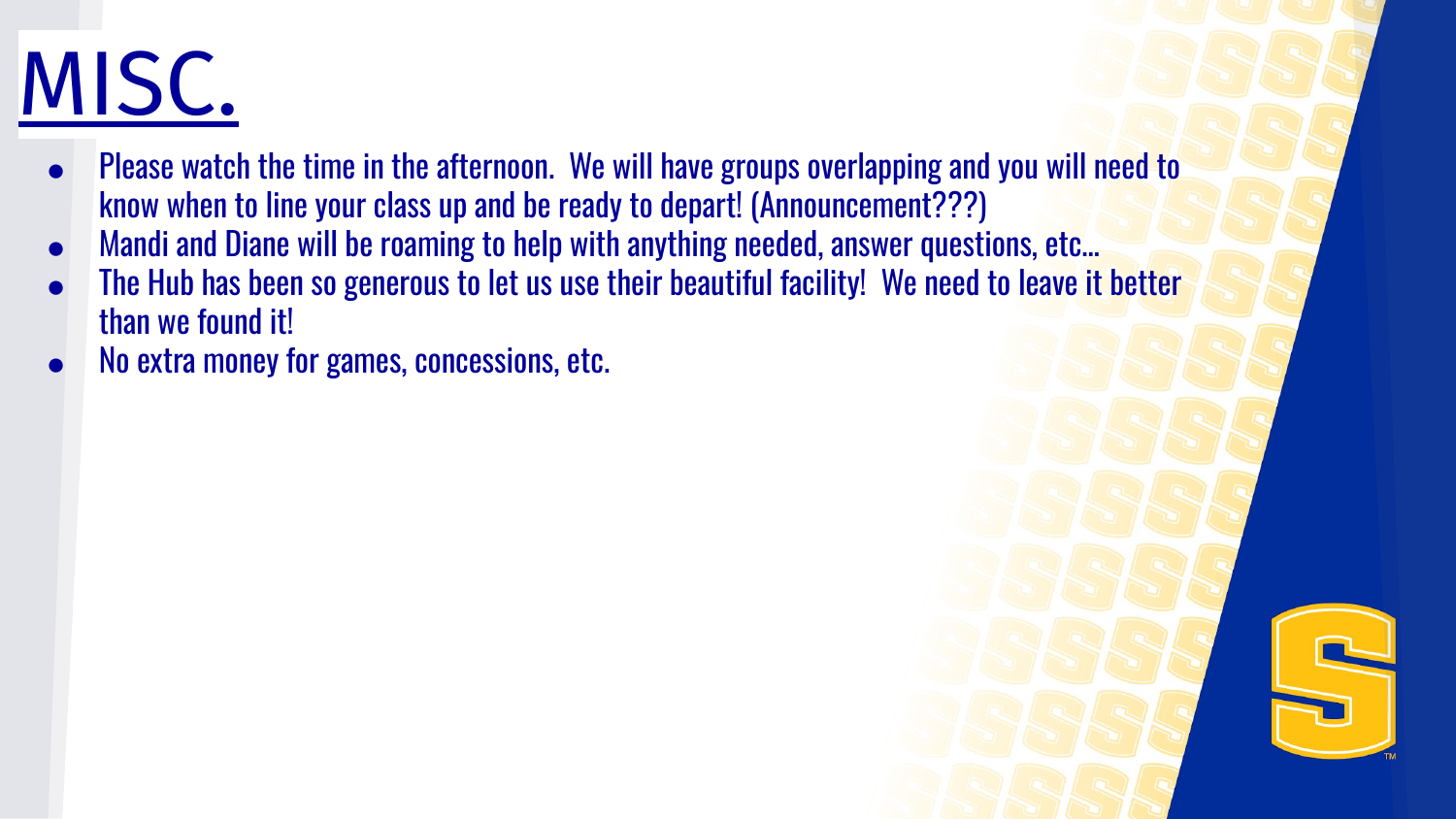

MISC.

Please watch the time in the afternoon.  We will have groups overlapping and you will need to know when to line your class up and be ready to depart! (Announcement???)
Mandi and Diane will be roaming to help with anything needed, answer questions, etc…
The Hub has been so generous to let us use their beautiful facility!  We need to leave it better than we found it!
No extra money for games, concessions, etc.